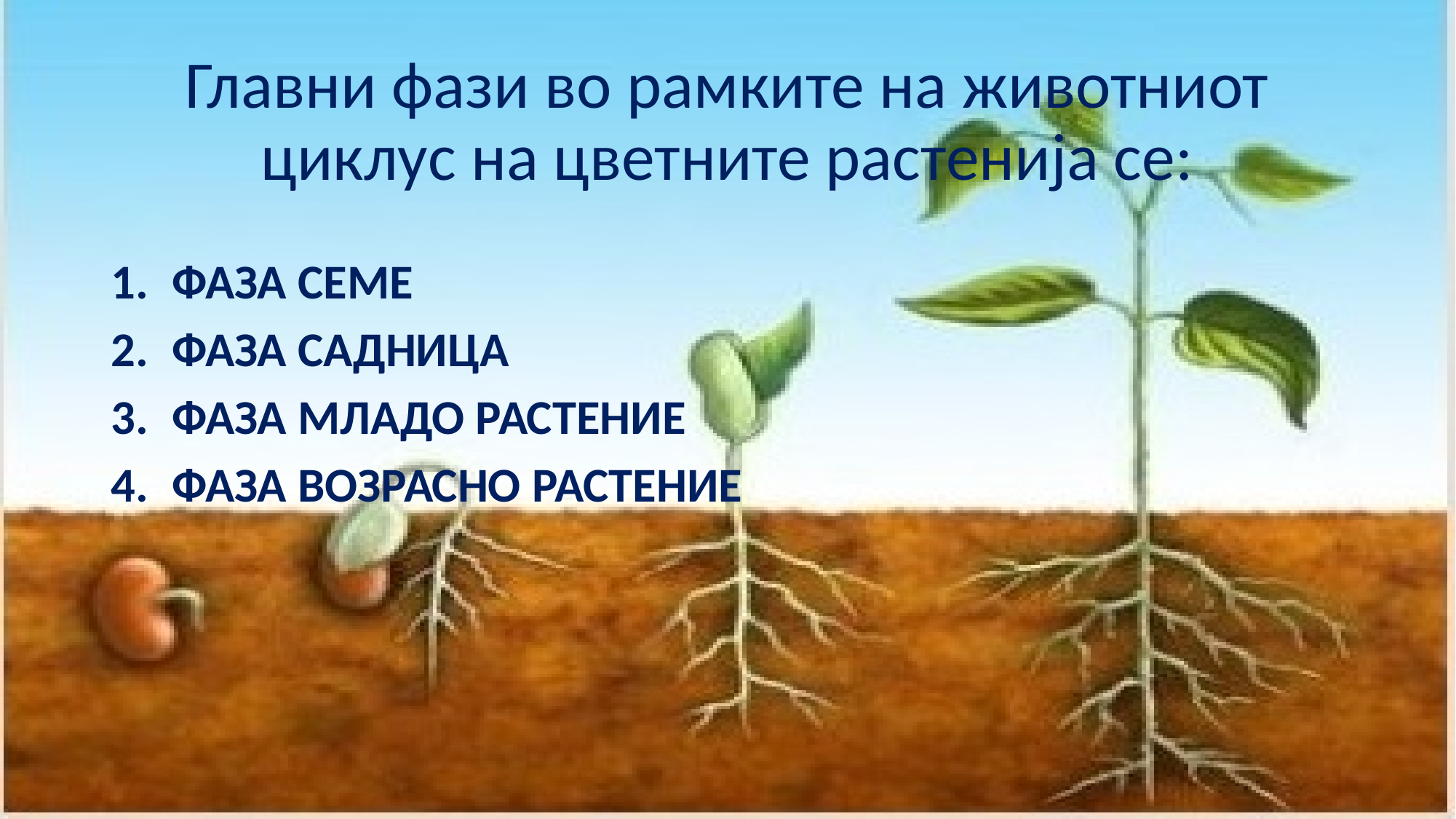

# Главни фази во рамките на животниот циклус на цветните растенија се:
ФАЗА СЕМЕ
ФАЗА САДНИЦА
ФАЗА МЛАДО РАСТЕНИЕ
ФАЗА ВОЗРАСНО РАСТЕНИЕ